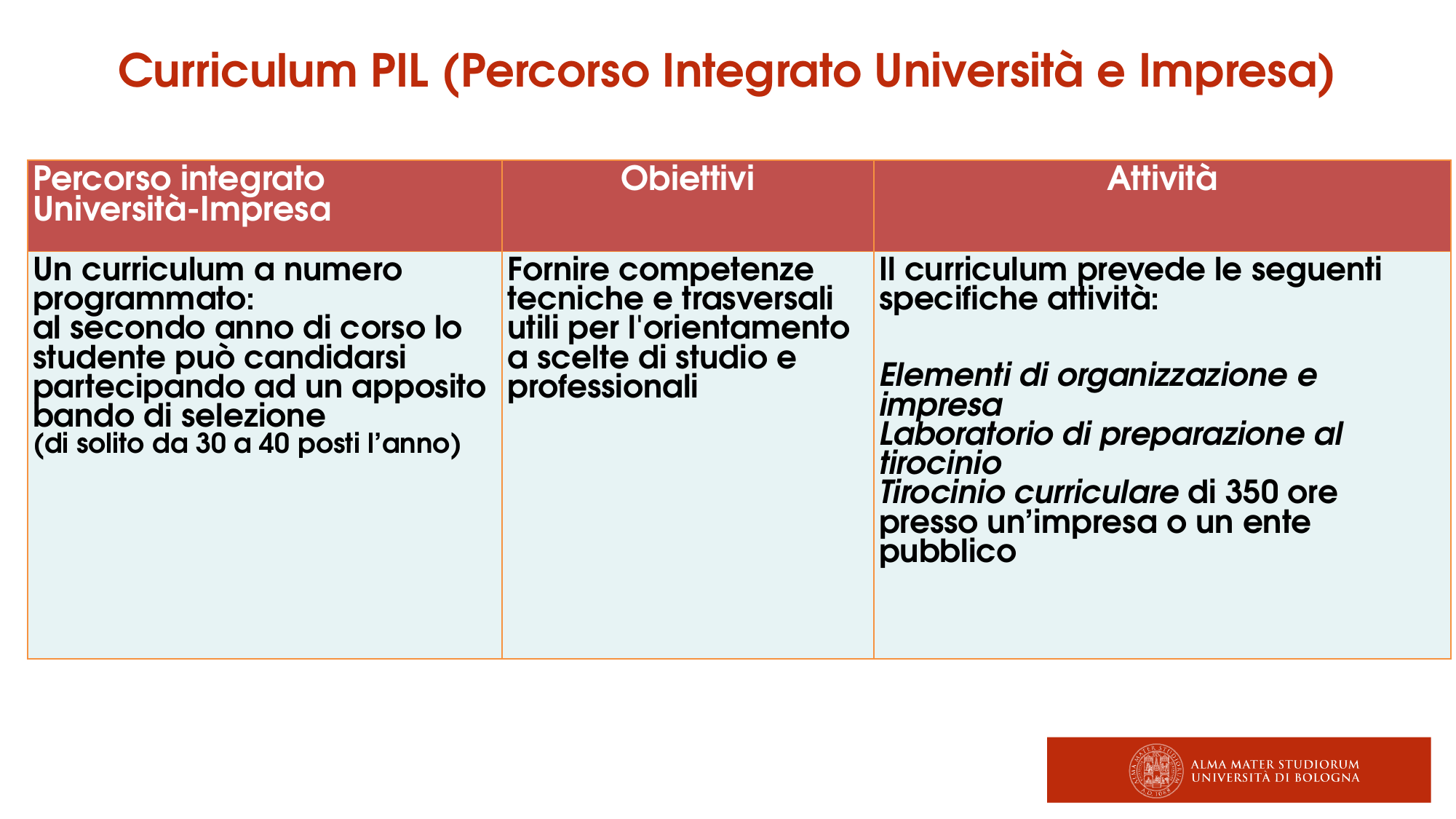

Curriculum PIL (Percorso Integrato Università e Impresa)
| Percorso integrato Università-Impresa | Obiettivi | Attività |
| --- | --- | --- |
| Un curriculum a numero programmato: al secondo anno di corso lo studente può candidarsi partecipando ad un apposito bando di selezione (di solito da 30 a 40 posti l’anno) | Fornire competenze tecniche e trasversali utili per l'orientamento a scelte di studio e professionali | Il curriculum prevede le seguenti specifiche attività: Elementi di organizzazione e impresa Laboratorio di preparazione al tirocinio Tirocinio curriculare di 350 ore presso un’impresa o un ente pubblico |